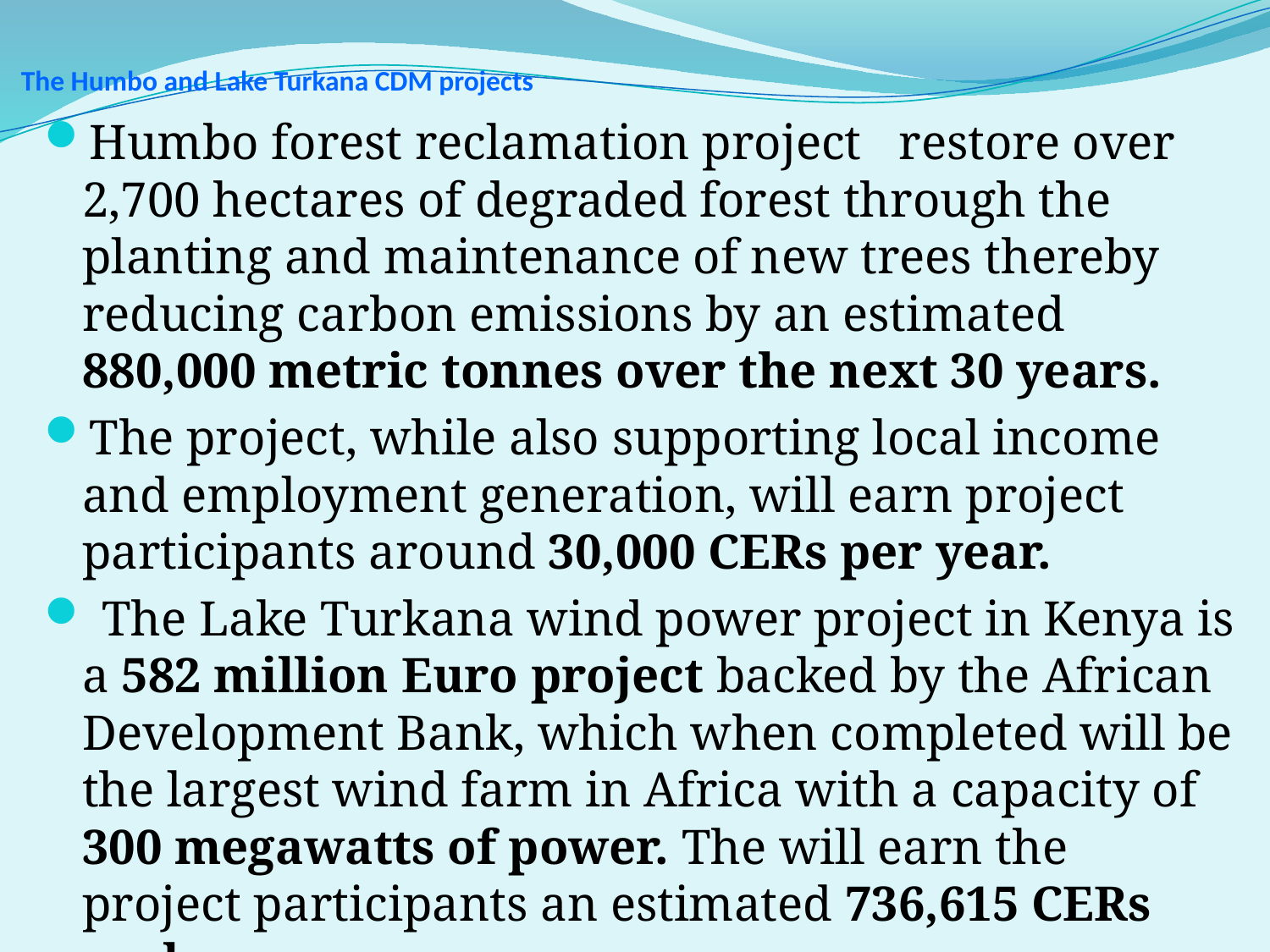

# The Humbo and Lake Turkana CDM projects
Humbo forest reclamation project   restore over 2,700 hectares of degraded forest through the planting and maintenance of new trees thereby reducing carbon emissions by an estimated 880,000 metric tonnes over the next 30 years.
The project, while also supporting local income and employment generation, will earn project participants around 30,000 CERs per year.
 The Lake Turkana wind power project in Kenya is a 582 million Euro project backed by the African Development Bank, which when completed will be the largest wind farm in Africa with a capacity of 300 megawatts of power. The will earn the project participants an estimated 736,615 CERs each year.